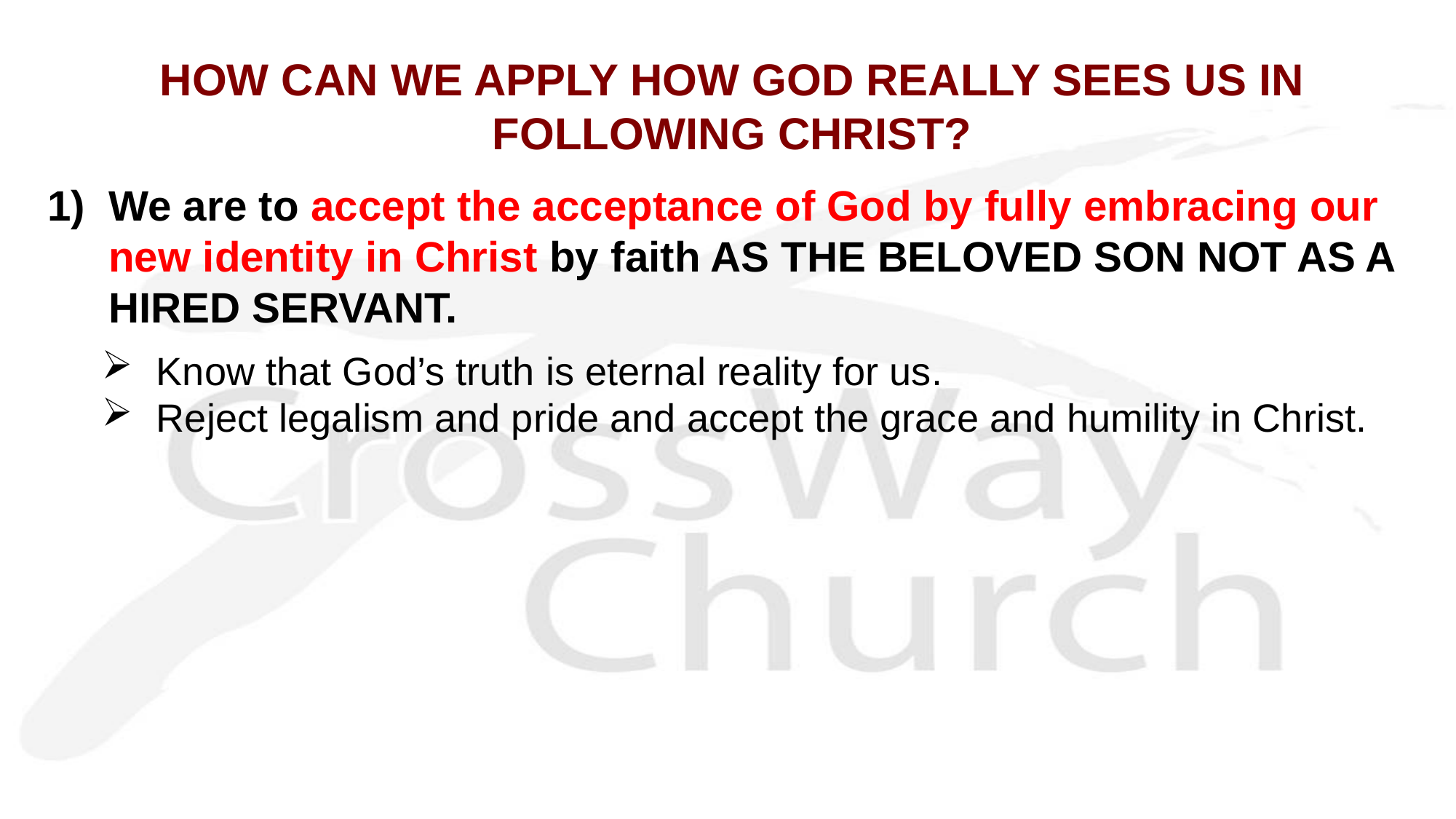

# HOW CAN WE APPLY HOW GOD REALLY SEES US IN FOLLOWING CHRIST?
We are to accept the acceptance of God by fully embracing our new identity in Christ by faith AS THE BELOVED SON NOT AS A HIRED SERVANT.

Know that God’s truth is eternal reality for us.
Reject legalism and pride and accept the grace and humility in Christ.